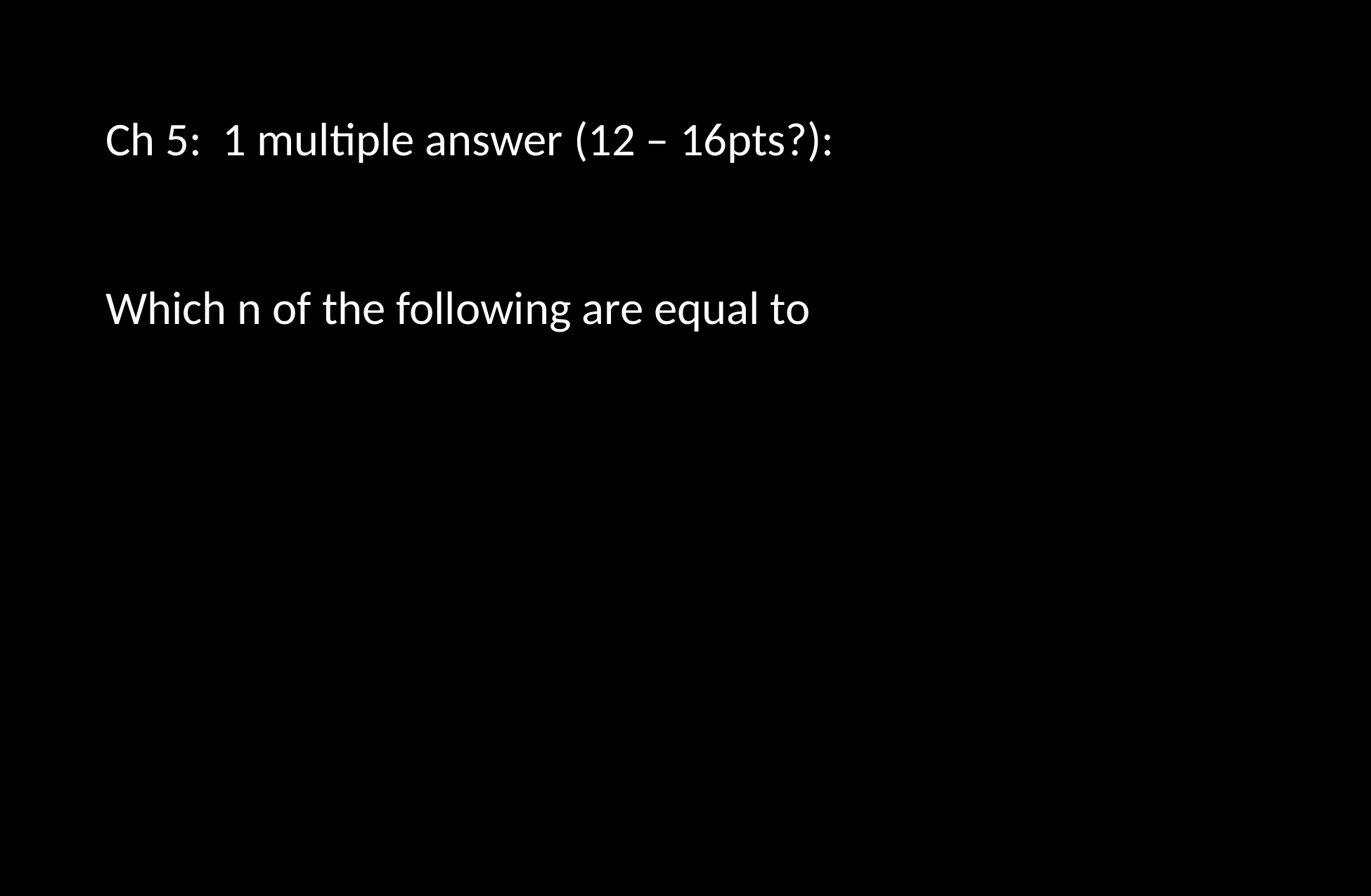

Ch 5:  1 multiple answer (12 – 16pts?):

Which n of the following are equal to